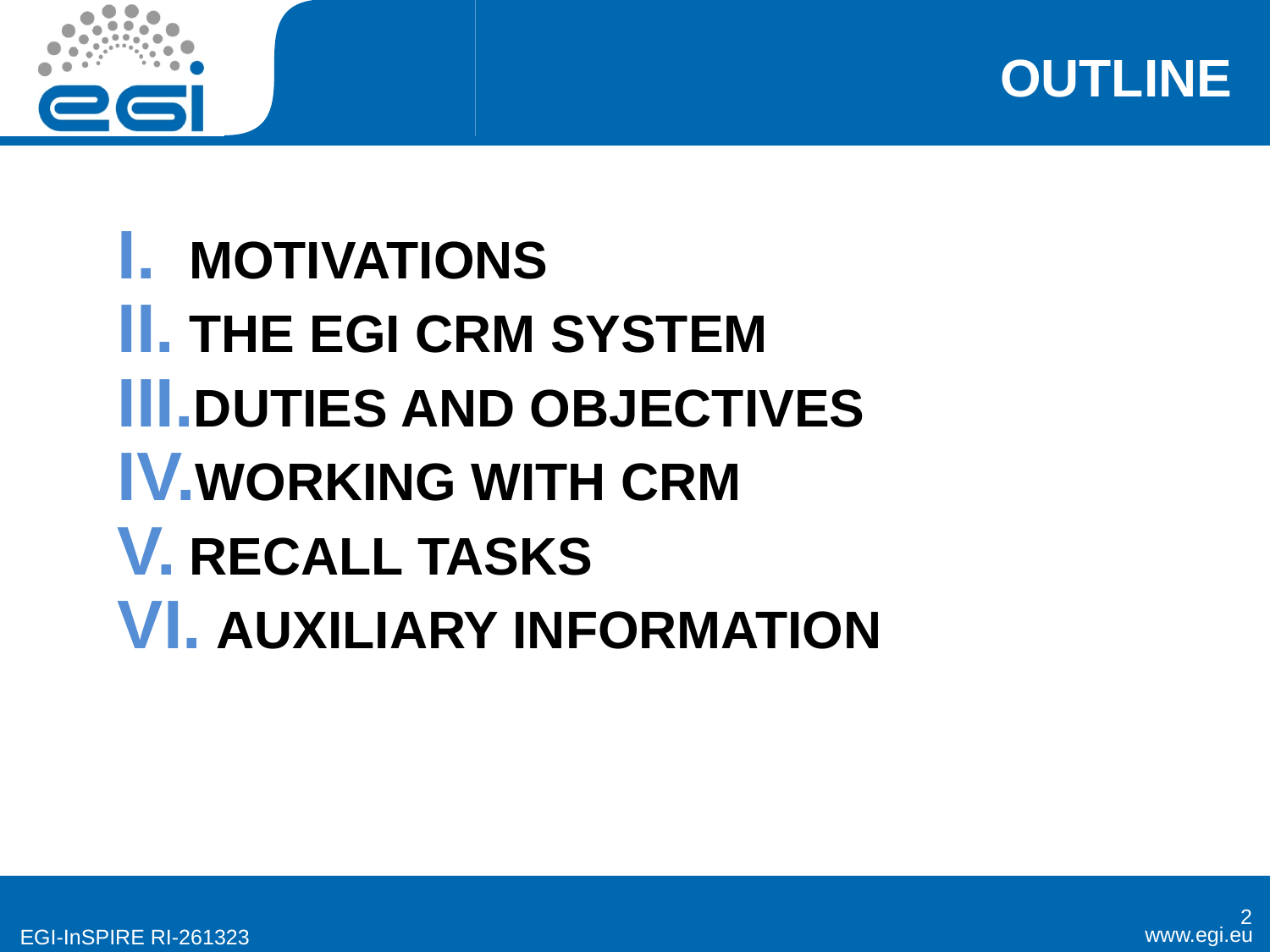

# OUTLINE
MOTIVATIONS
THE EGI CRM SYSTEM
DUTIES AND OBJECTIVES
WORKING WITH CRM
RECALL TASKS
 AUXILIARY INFORMATION

2